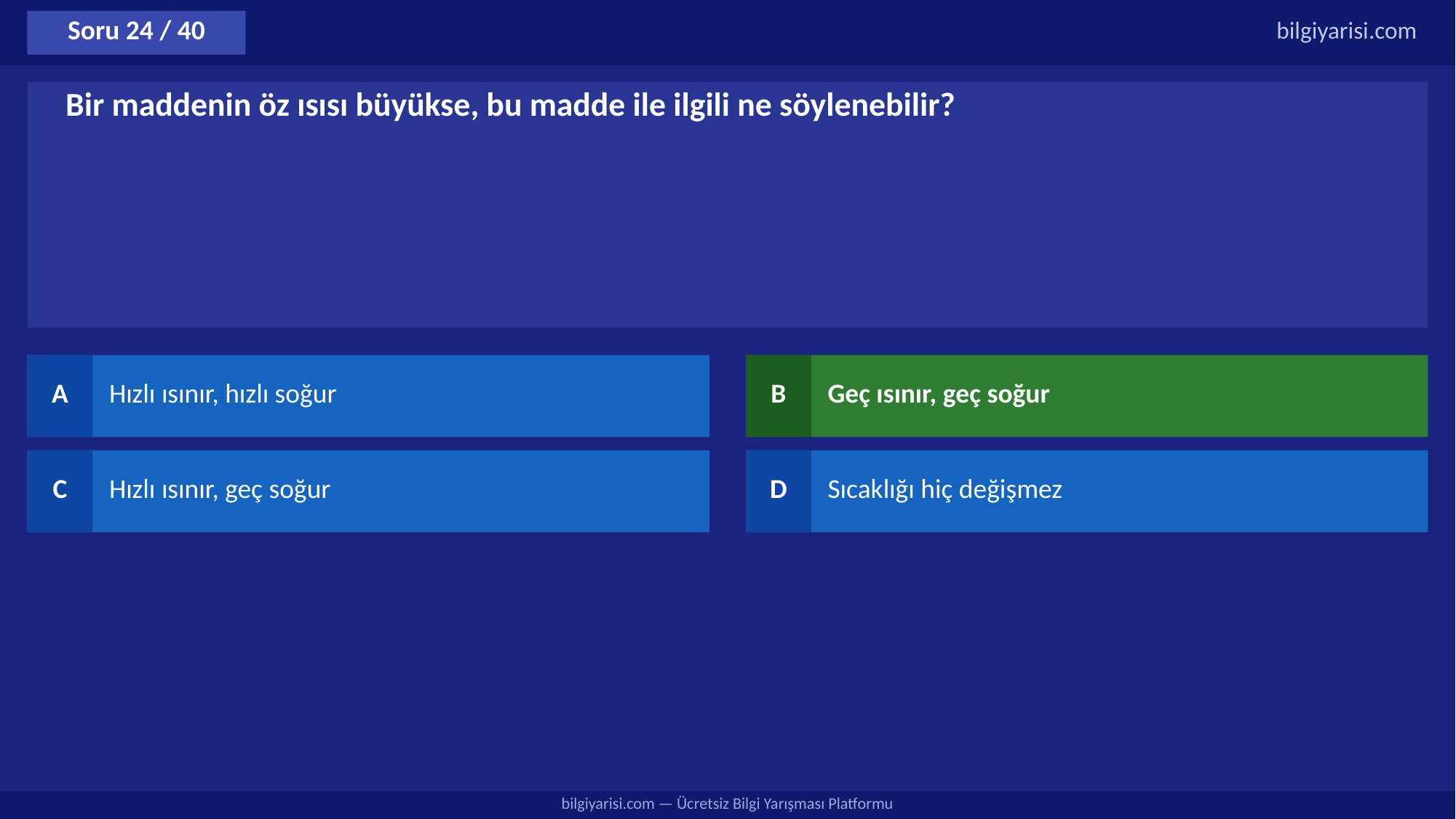

Soru 24 / 40
bilgiyarisi.com

Bir maddenin öz ısısı büyükse, bu madde ile ilgili ne söylenebilir?

A
Hızlı ısınır, hızlı soğur

B
Geç ısınır, geç soğur

C
Hızlı ısınır, geç soğur

D
Sıcaklığı hiç değişmez
bilgiyarisi.com — Ücretsiz Bilgi Yarışması Platformu